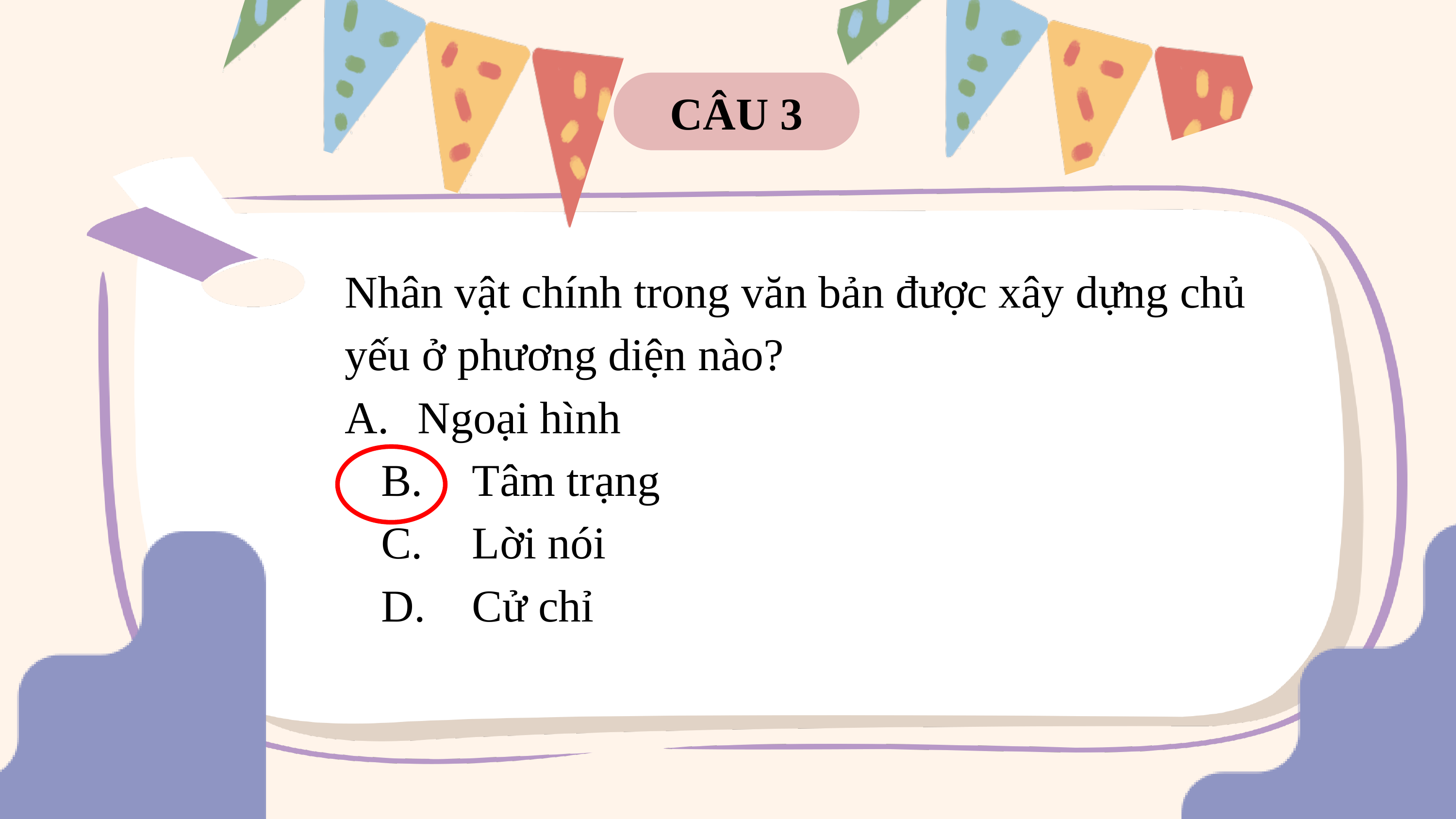

CÂU 3

Nhân vật chính trong văn bản được xây dựng chủ yếu ở phương diện nào?
A.	Ngoại hình
B.	Tâm trạng
C.	Lời nói
D.	Cử chỉ